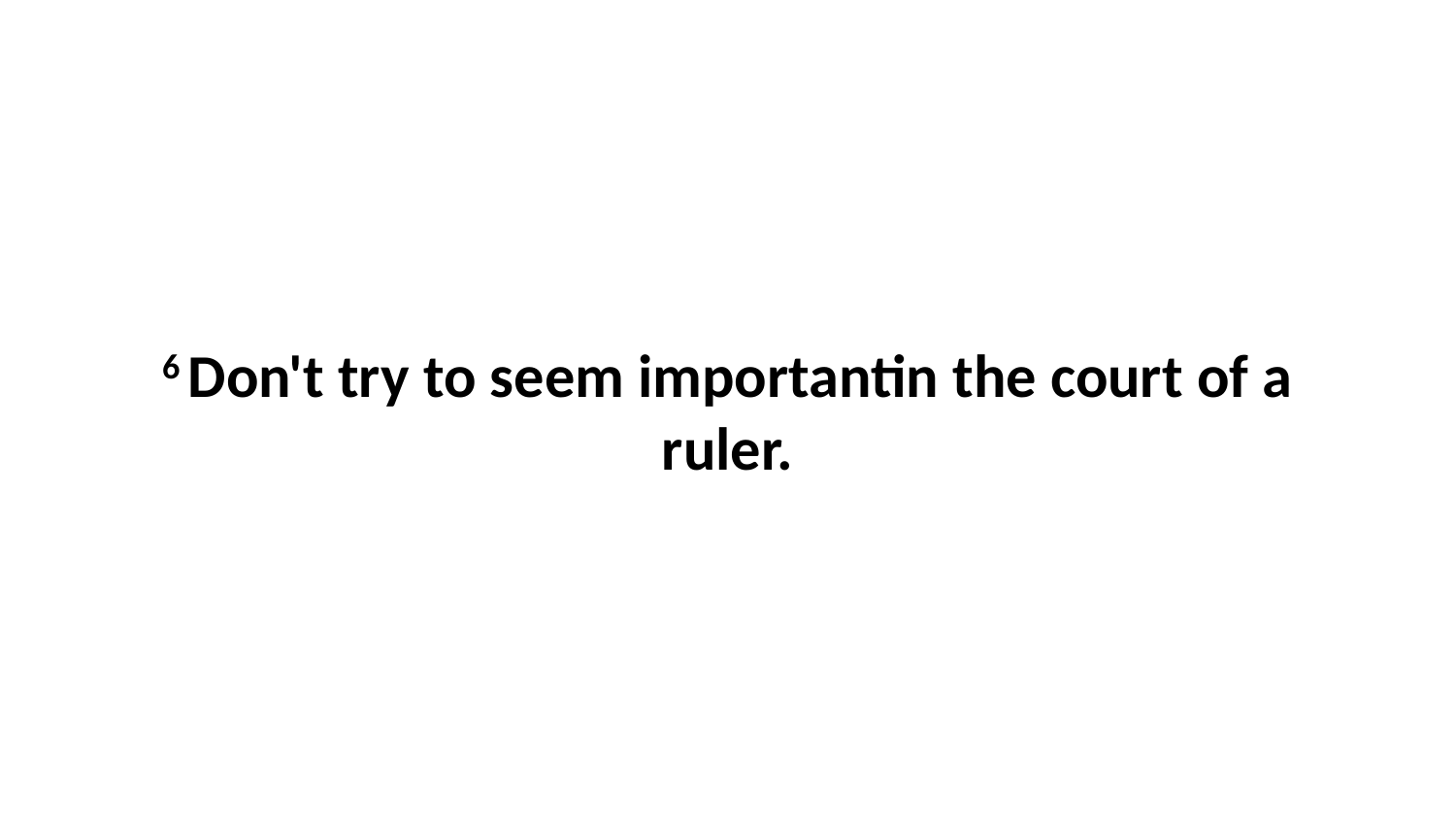

6 Don't try to seem importantin the court of a ruler.